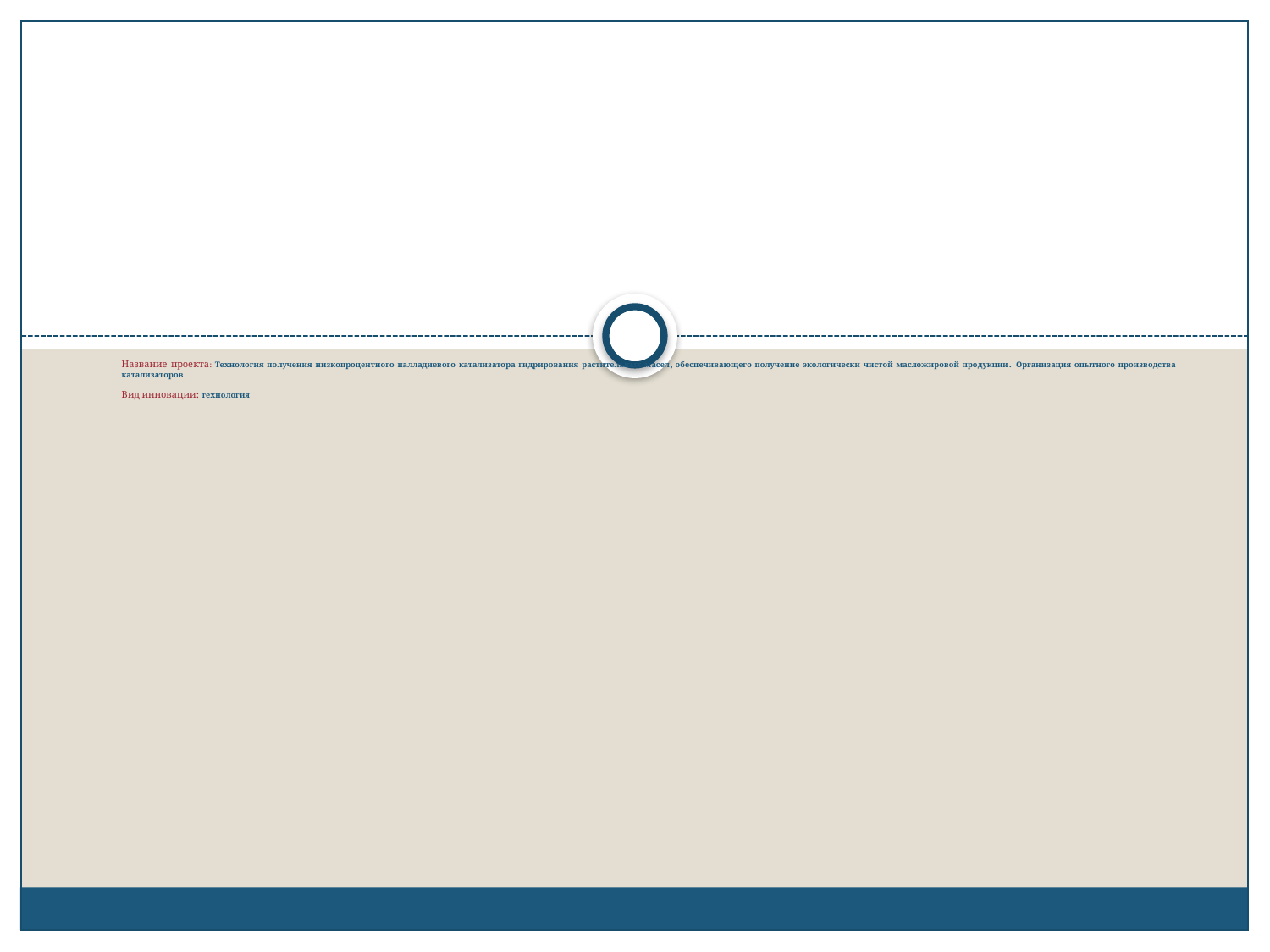

# Название проекта: Технология получения низкопроцентного палладиевого катализатора гидрирования растительных масел, обеспечивающего получение экологически чистой масложировой продукции. Организация опытного производства катализаторов Вид инновации: технология